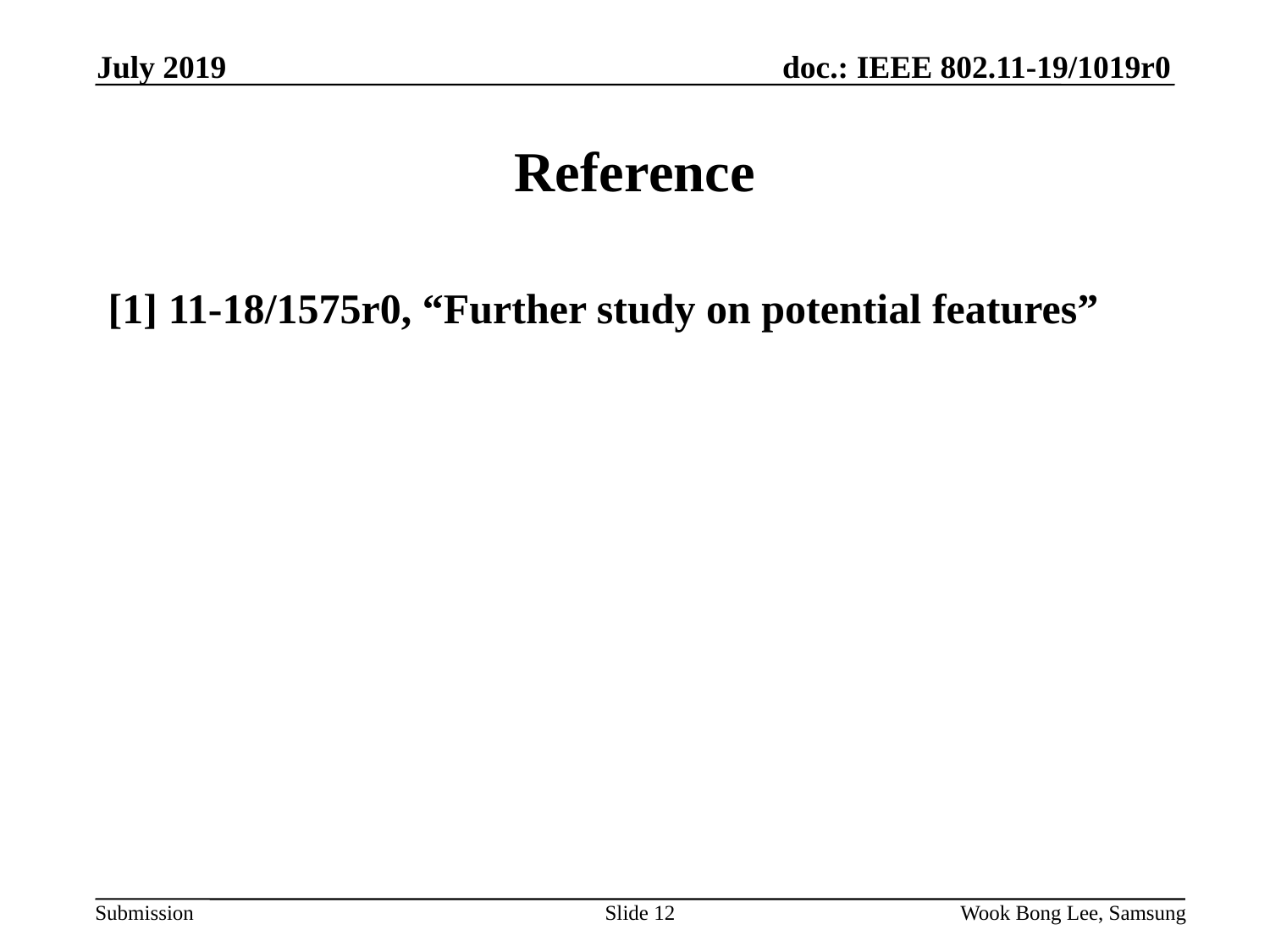

July 2019
# Reference
[1] 11-18/1575r0, “Further study on potential features”
Slide 12
Wook Bong Lee, Samsung